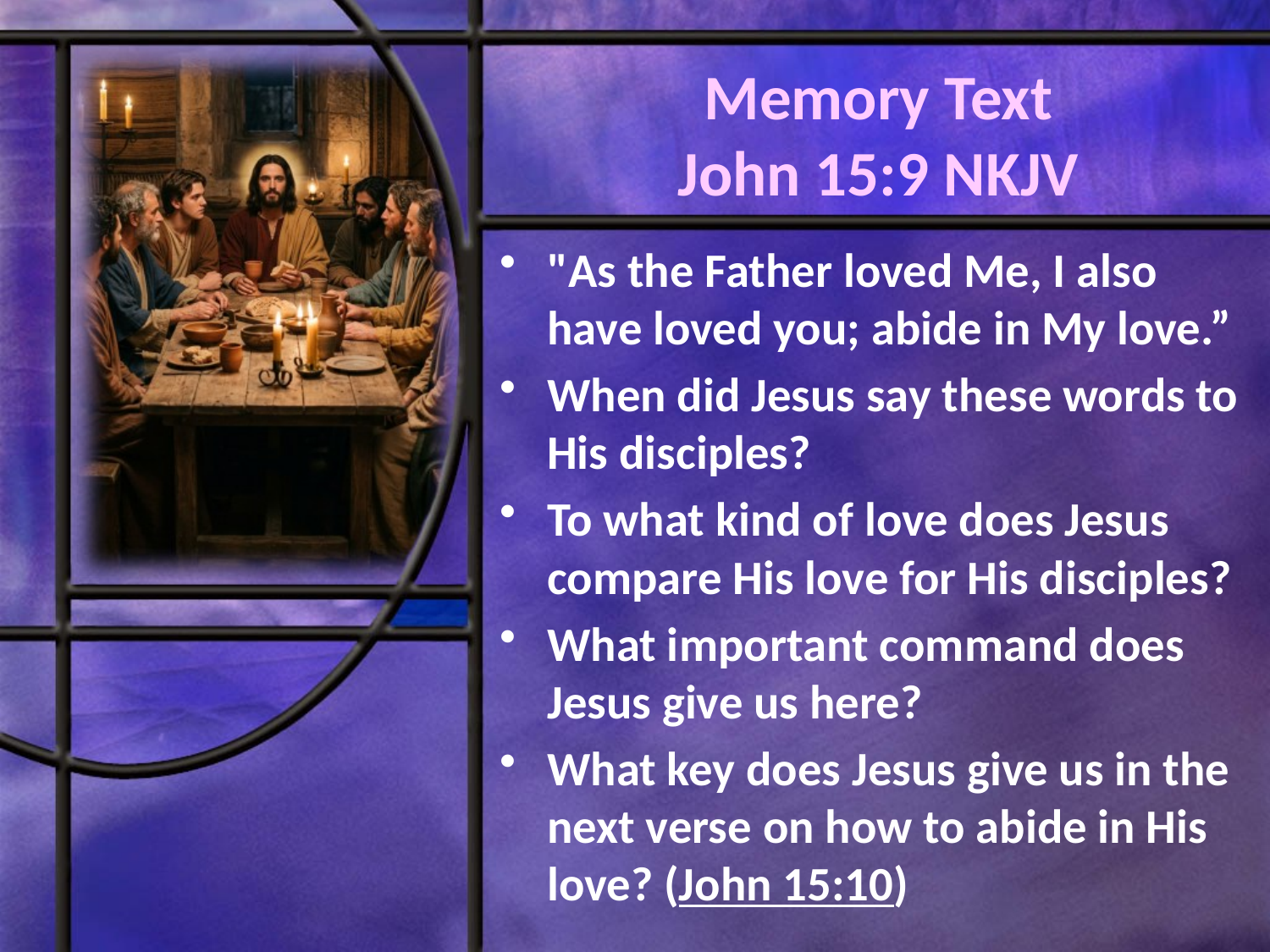

# Memory Text John 15:9 NKJV
"As the Father loved Me, I also have loved you; abide in My love.”
When did Jesus say these words to His disciples?
To what kind of love does Jesus compare His love for His disciples?
What important command does Jesus give us here?
What key does Jesus give us in the next verse on how to abide in His love? (John 15:10)